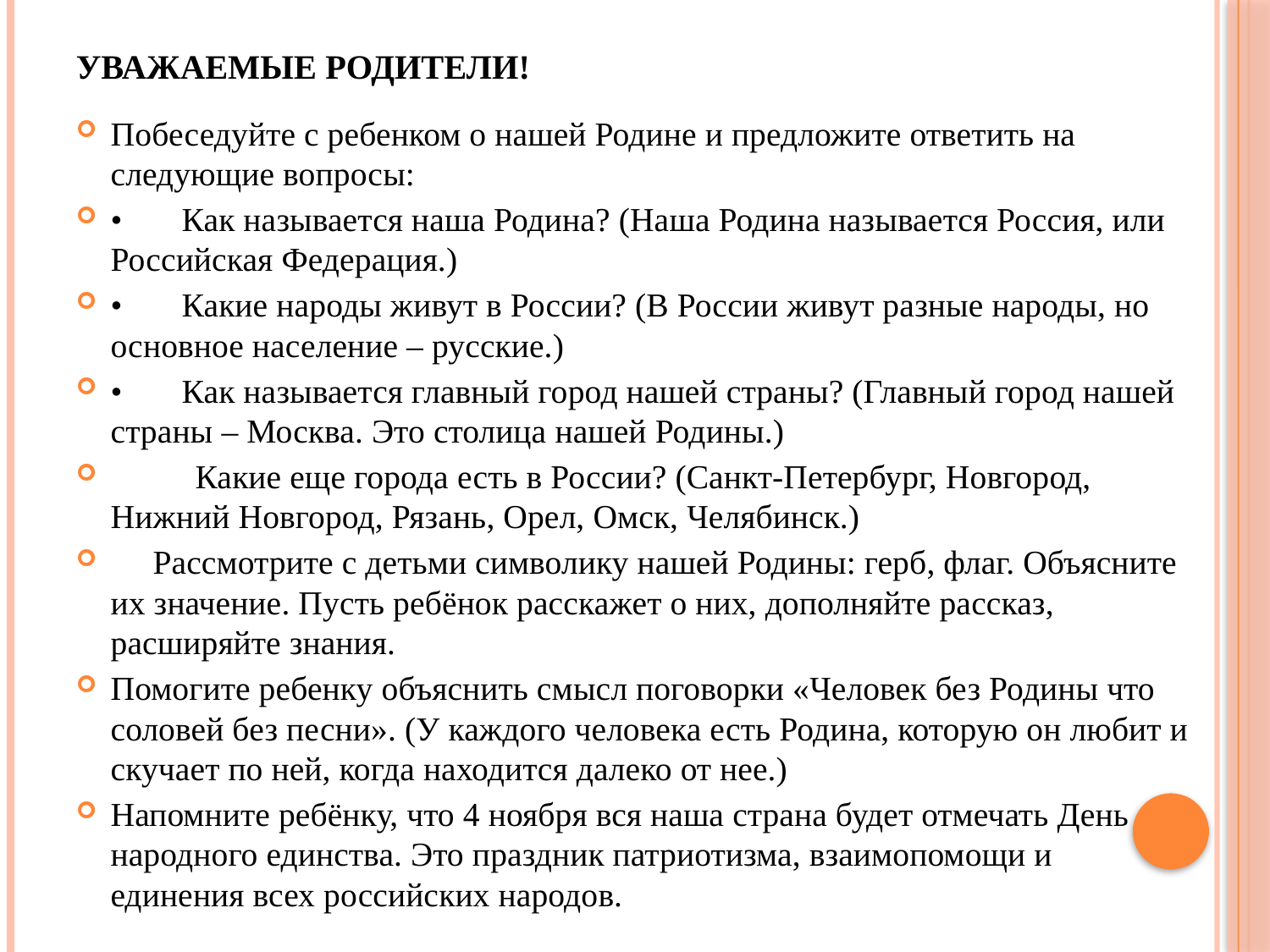

# Уважаемые родители!
Побеседуйте с ребенком о нашей Родине и предложите ответить на следующие вопросы:
•       Как называется наша Родина? (Наша Родина называется Россия, или Российская Федерация.)
•       Какие народы живут в России? (В России живут разные народы, но основное население – русские.)
•       Как называется главный город нашей страны? (Главный город нашей страны – Москва. Это столица нашей Родины.)
          Какие еще города есть в России? (Санкт-Петербург, Новгород, Нижний Новгород, Рязань, Орел, Омск, Челябинск.)
     Рассмотрите с детьми символику нашей Родины: герб, флаг. Объясните их значение. Пусть ребёнок расскажет о них, дополняйте рассказ, расширяйте знания.
Помогите ребенку объяснить смысл поговорки «Человек без Родины что соловей без песни». (У каждого человека есть Родина, которую он любит и скучает по ней, когда находится далеко от нее.)
Напомните ребёнку, что 4 ноября вся наша страна будет отмечать День народного единства. Это праздник патриотизма, взаимопомощи и единения всех российских народов.